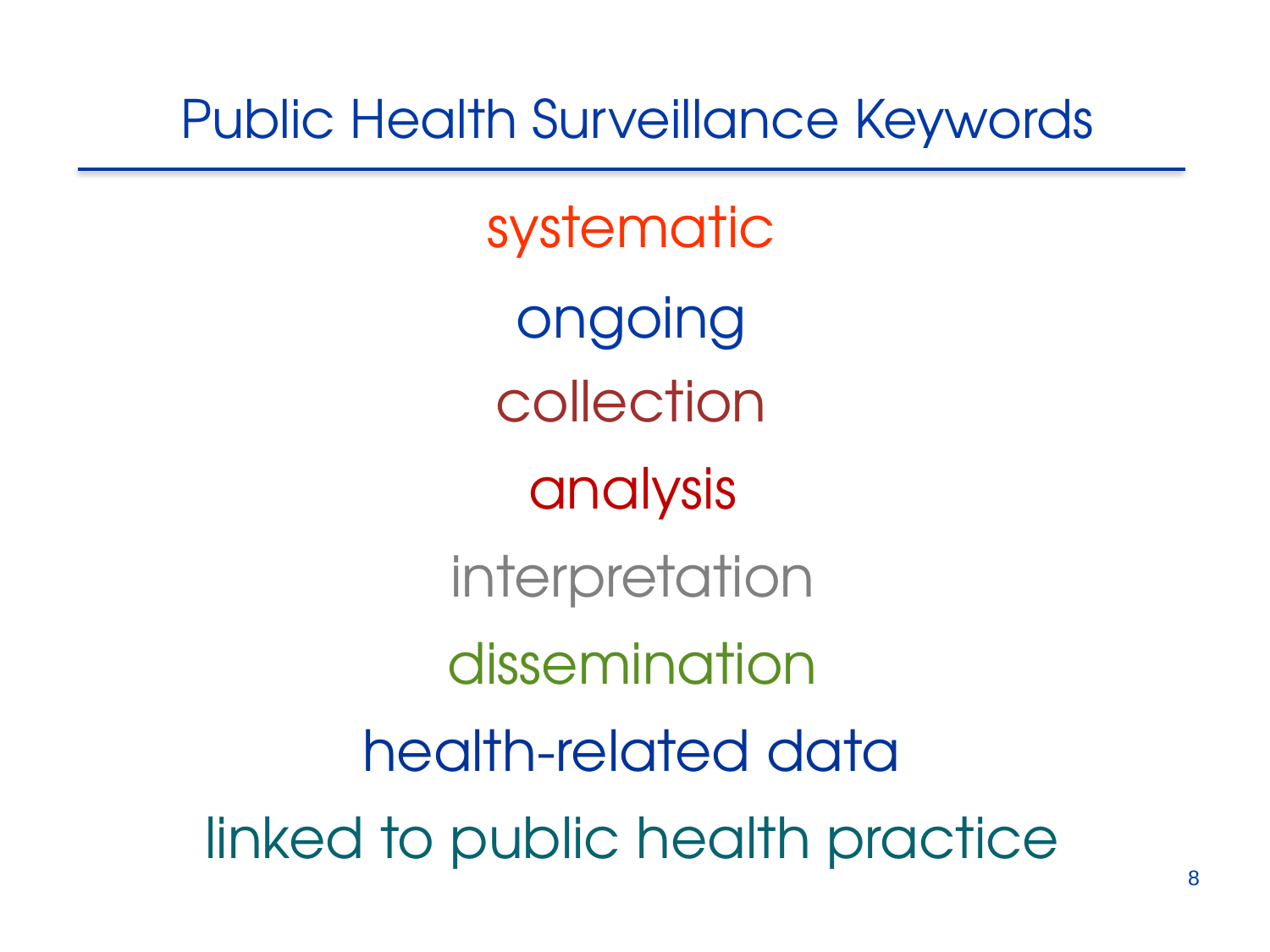

Public Health Surveillance Keywords
systematic
ongoing
collection
analysis
interpretation
dissemination
health-related data
linked to public health practice
8